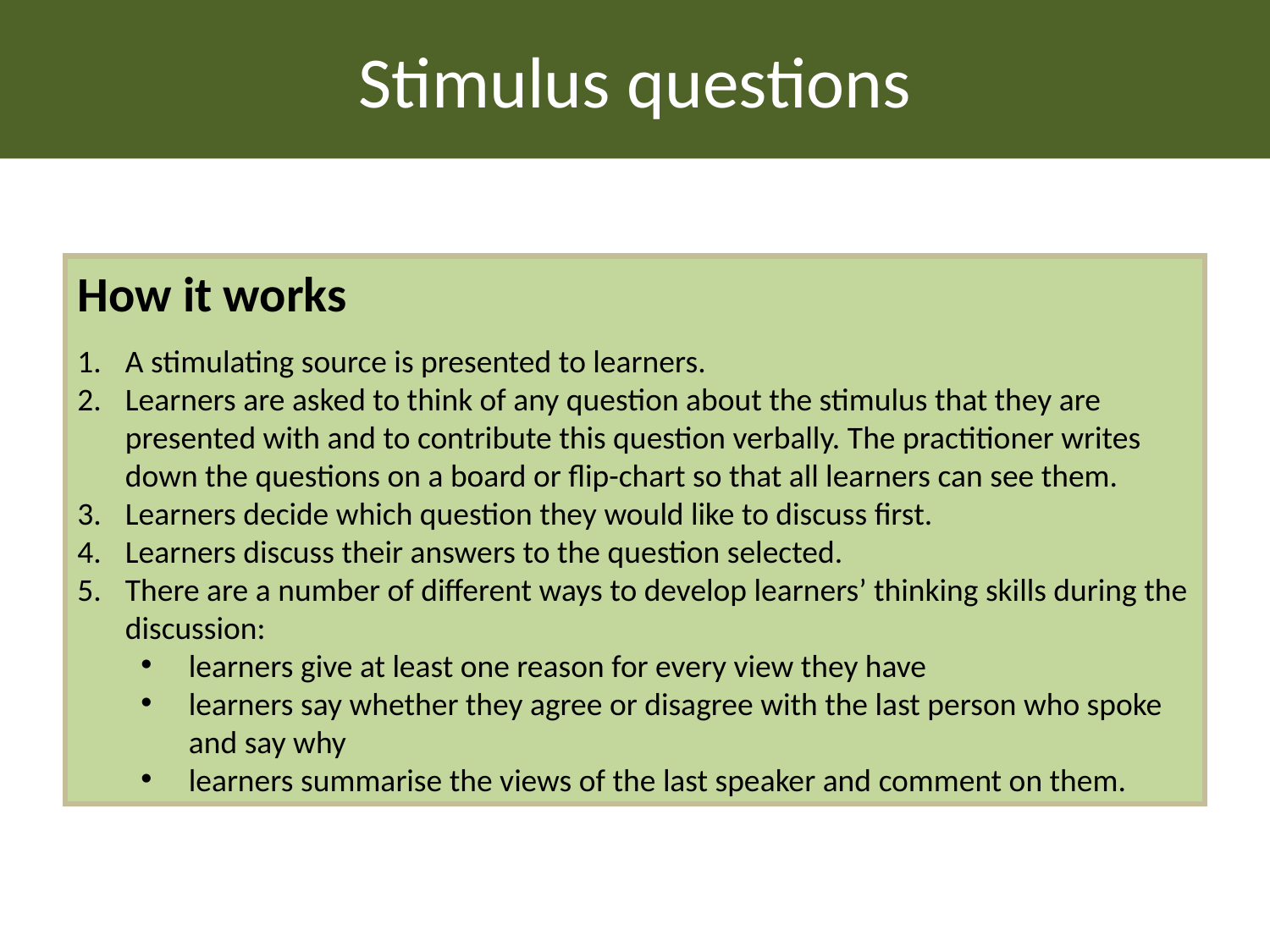

Stimulus questions
How it works

A stimulating source is presented to learners.
Learners are asked to think of any question about the stimulus that they are presented with and to contribute this question verbally. The practitioner writes down the questions on a board or flip-chart so that all learners can see them.
Learners decide which question they would like to discuss first.
Learners discuss their answers to the question selected.
There are a number of different ways to develop learners’ thinking skills during the discussion:
learners give at least one reason for every view they have
learners say whether they agree or disagree with the last person who spoke and say why
learners summarise the views of the last speaker and comment on them.